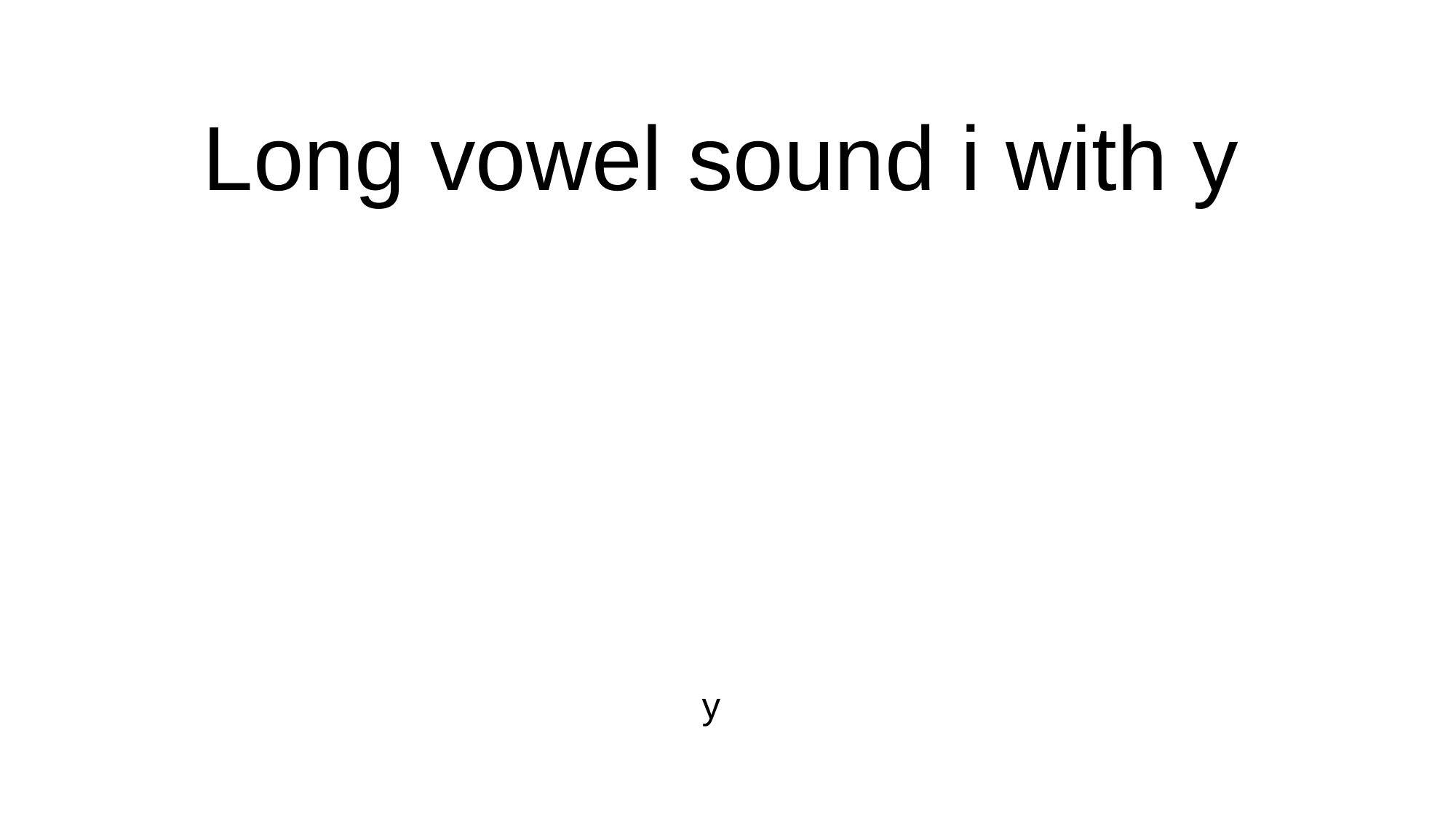

Long vowel sound i with y
# y